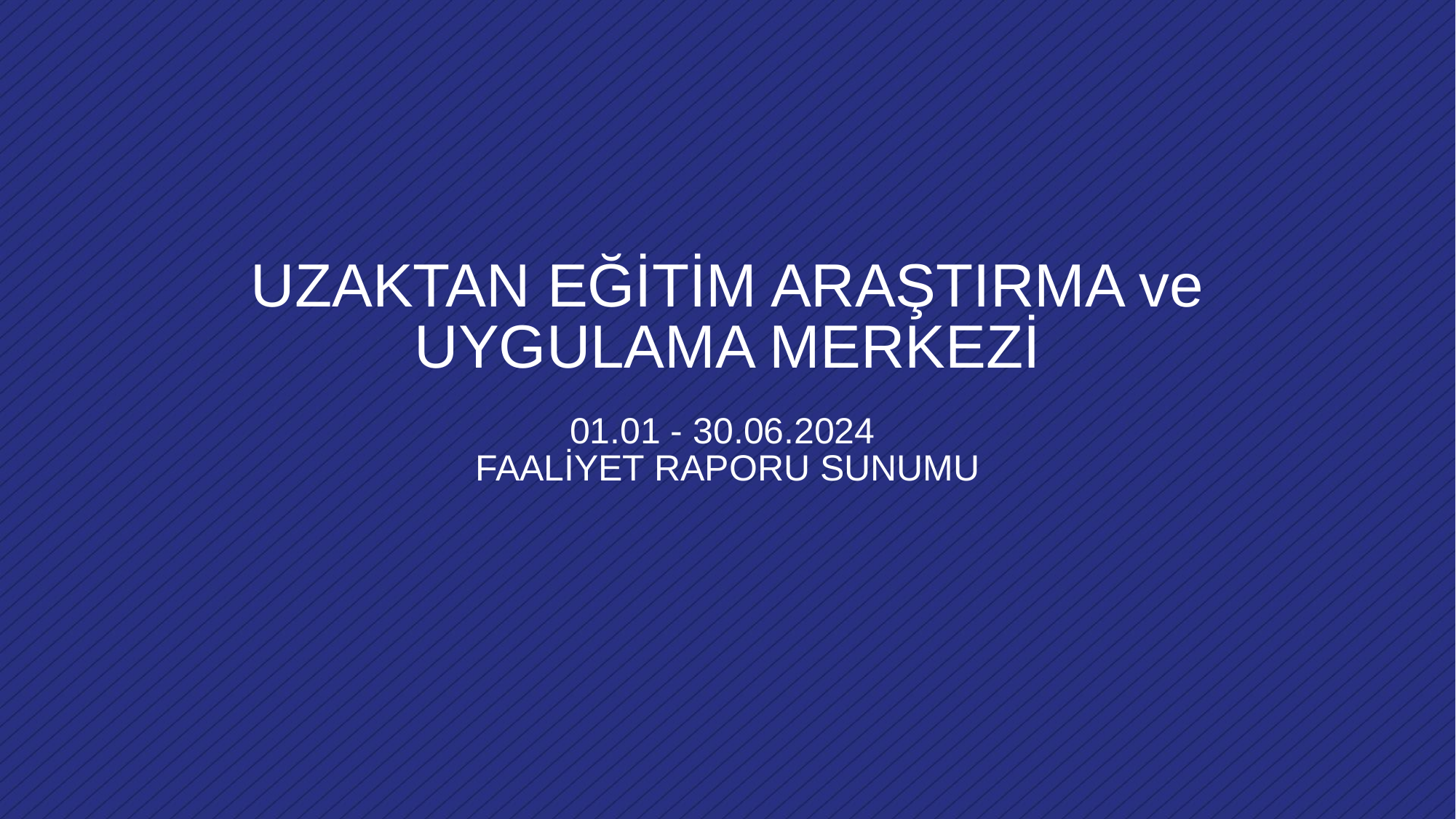

# UZAKTAN EĞİTİM ARAŞTIRMA ve UYGULAMA MERKEZİ
01.01 - 30.06.2024
FAALİYET RAPORU SUNUMU